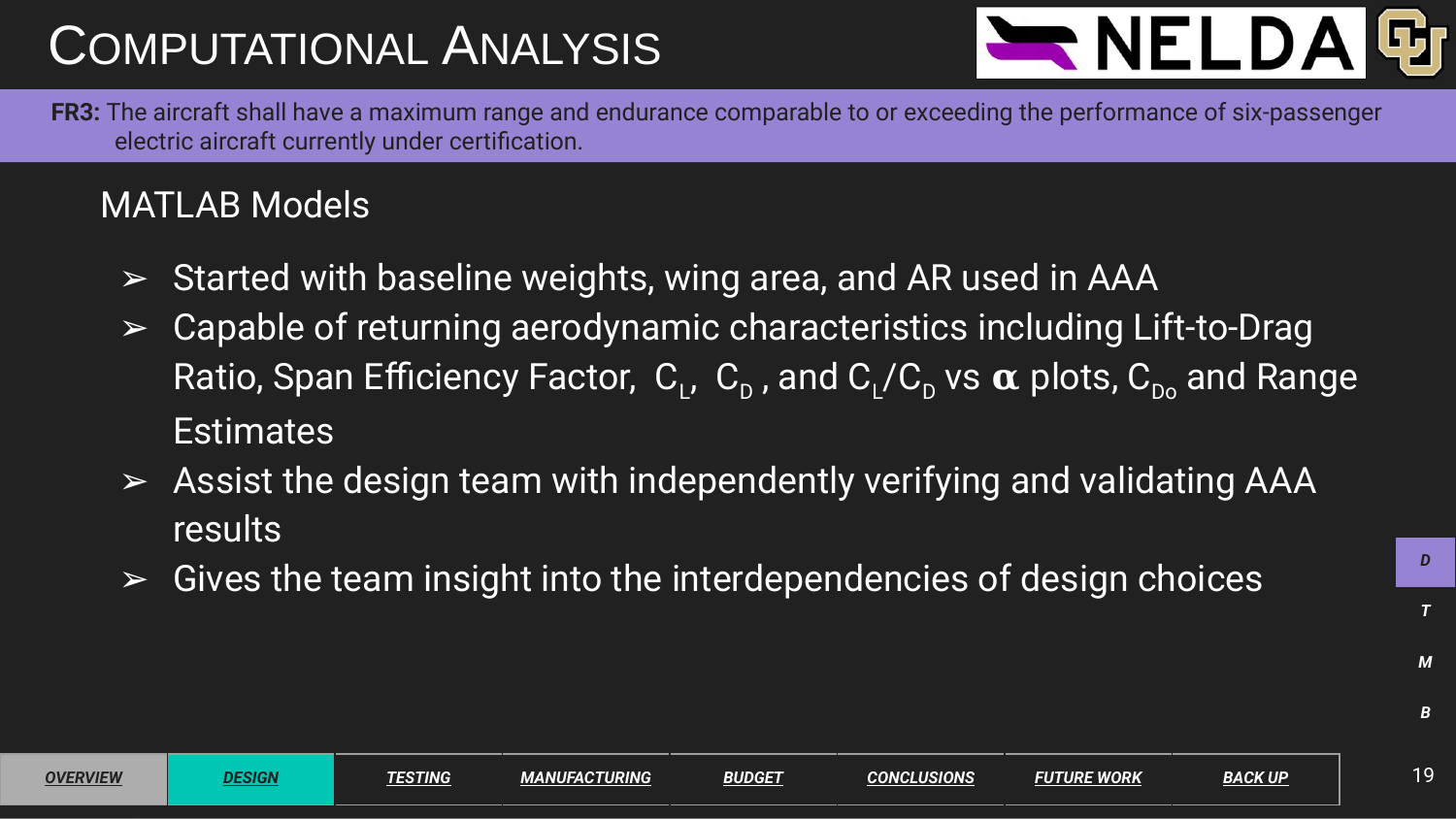

# COMPUTATIONAL ANALYSIS
FR3: The aircraft shall have a maximum range and endurance comparable to or exceeding the performance of six-passenger electric aircraft currently under certification.
MATLAB Models
Started with baseline weights, wing area, and AR used in AAA
Capable of returning aerodynamic characteristics including Lift-to-Drag Ratio, Span Efficiency Factor,  CL,  CD , and CL/CD vs 𝛂 plots, CDo and Range Estimates
Assist the design team with independently verifying and validating AAA results
Gives the team insight into the interdependencies of design choices
| D |
| --- |
| M |
| T |
| B |
| D |
| --- |
| T |
| M |
| B |
19
| OVERVIEW | DESIGN | TESTING | MANUFACTURING | BUDGET | CONCLUSIONS | FUTURE WORK | BACK UP |
| --- | --- | --- | --- | --- | --- | --- | --- |